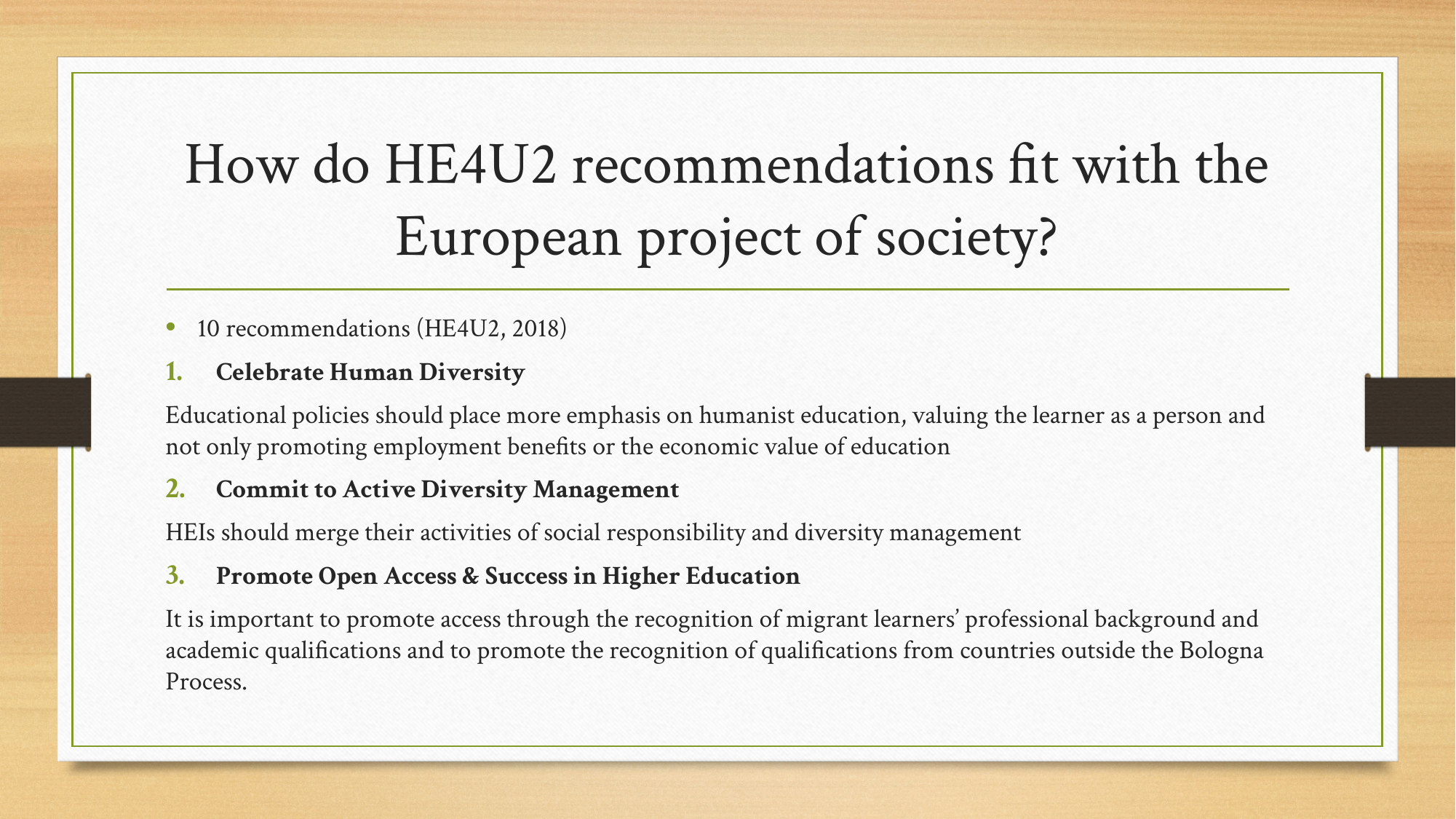

# How do HE4U2 recommendations fit with the European project of society?
10 recommendations (HE4U2, 2018)
Celebrate Human Diversity
Educational policies should place more emphasis on humanist education, valuing the learner as a person and not only promoting employment benefits or the economic value of education
Commit to Active Diversity Management
HEIs should merge their activities of social responsibility and diversity management
Promote Open Access & Success in Higher Education
It is important to promote access through the recognition of migrant learners’ professional background and academic qualifications and to promote the recognition of qualifications from countries outside the Bologna Process.